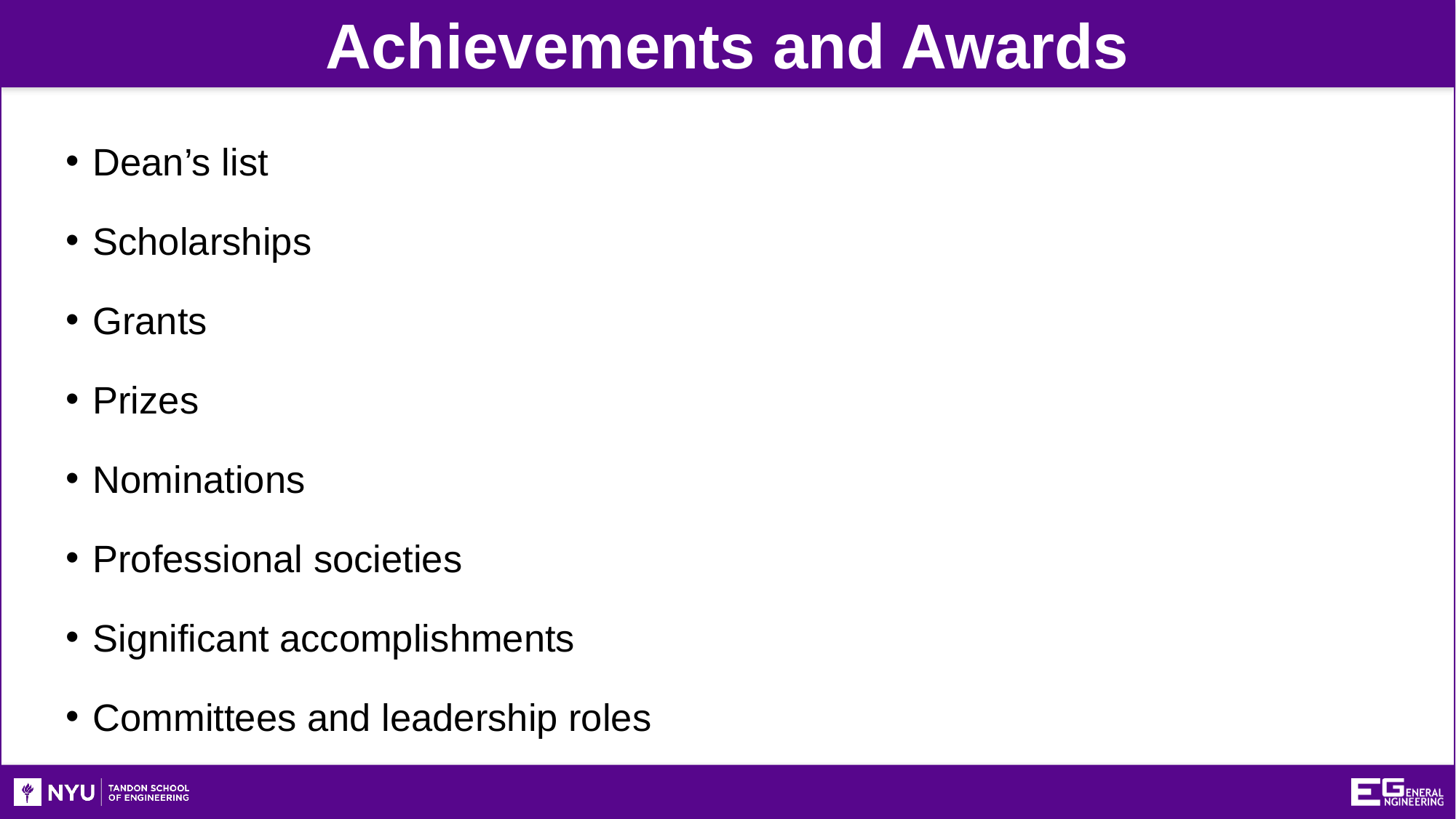

Achievements and Awards
Dean’s list
Scholarships
Grants
Prizes
Nominations
Professional societies
Significant accomplishments
Committees and leadership roles